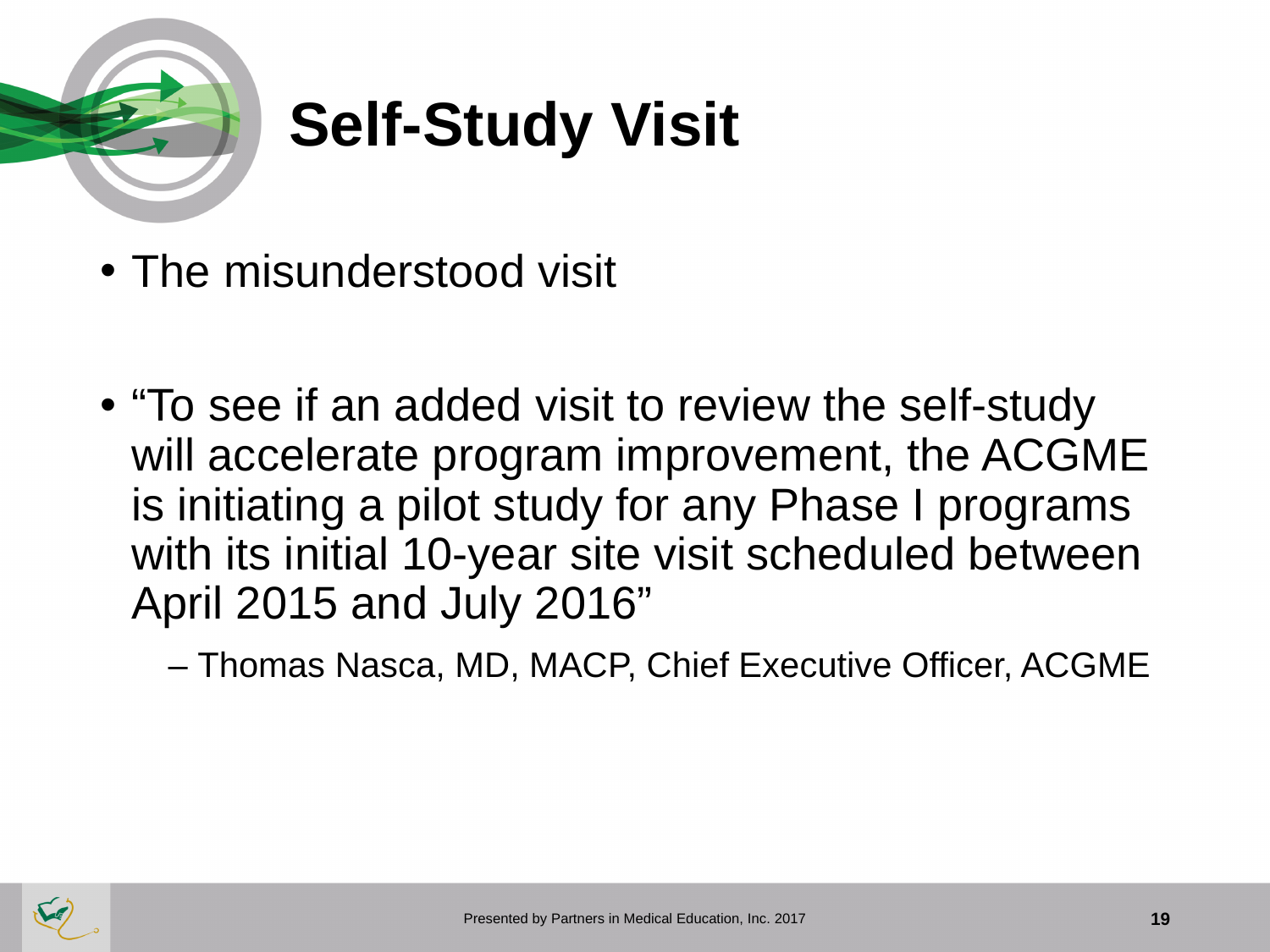

# Self-Study Visit
The misunderstood visit

“To see if an added visit to review the self-study will accelerate program improvement, the ACGME is initiating a pilot study for any Phase I programs with its initial 10-year site visit scheduled between April 2015 and July 2016”
       – Thomas Nasca, MD, MACP, Chief Executive Officer, ACGME

Presented by Partners in Medical Education, Inc. 2017
19